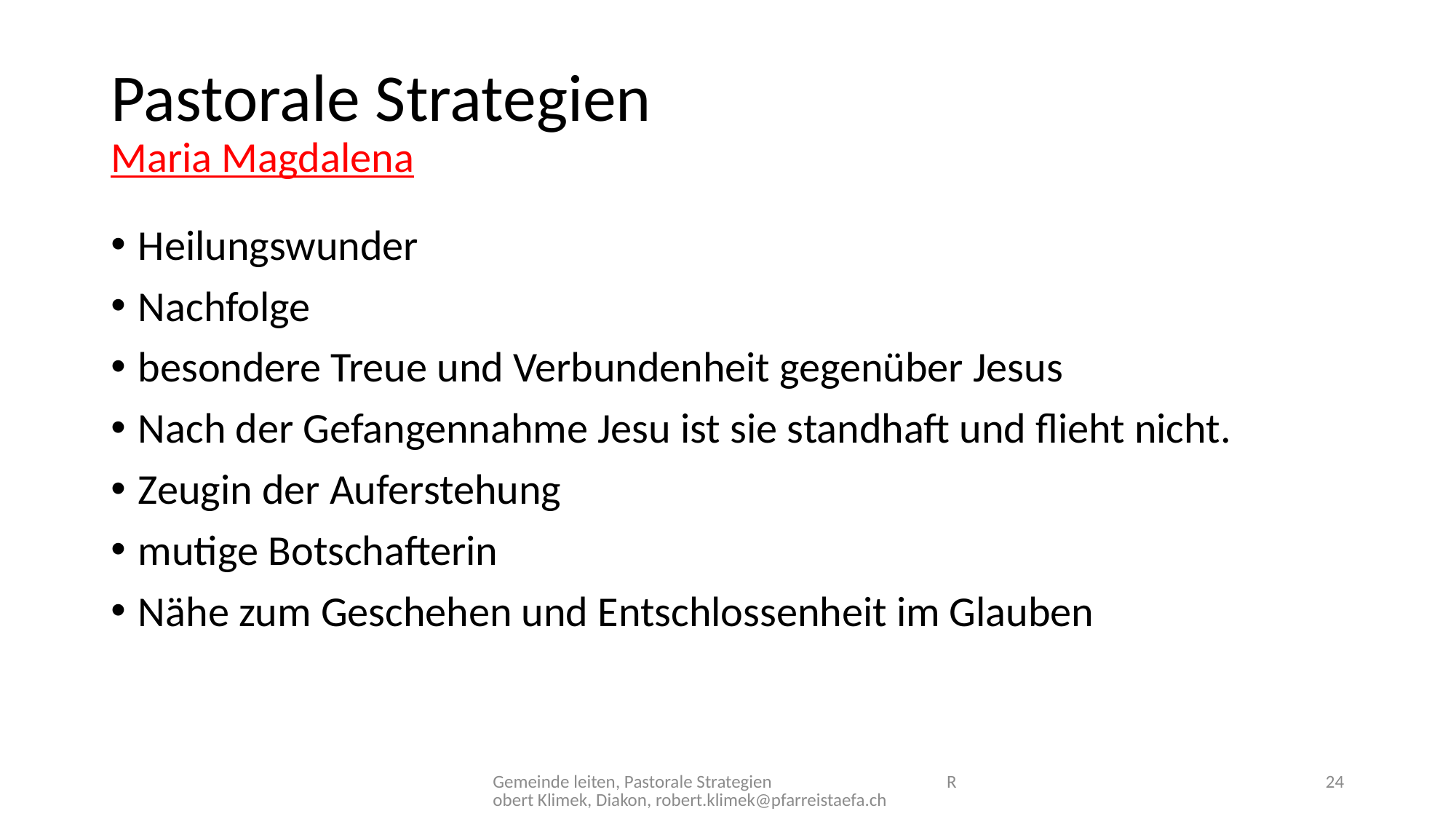

# Pastorale Strategien Maria Magdalena
Heilungswunder
Nachfolge
besondere Treue und Verbundenheit gegenüber Jesus
Nach der Gefangennahme Jesu ist sie standhaft und flieht nicht.
Zeugin der Auferstehung
mutige Botschafterin
Nähe zum Geschehen und Entschlossenheit im Glauben
Gemeinde leiten, Pastorale Strategien                                          Robert Klimek, Diakon, robert.klimek@pfarreistaefa.ch
24